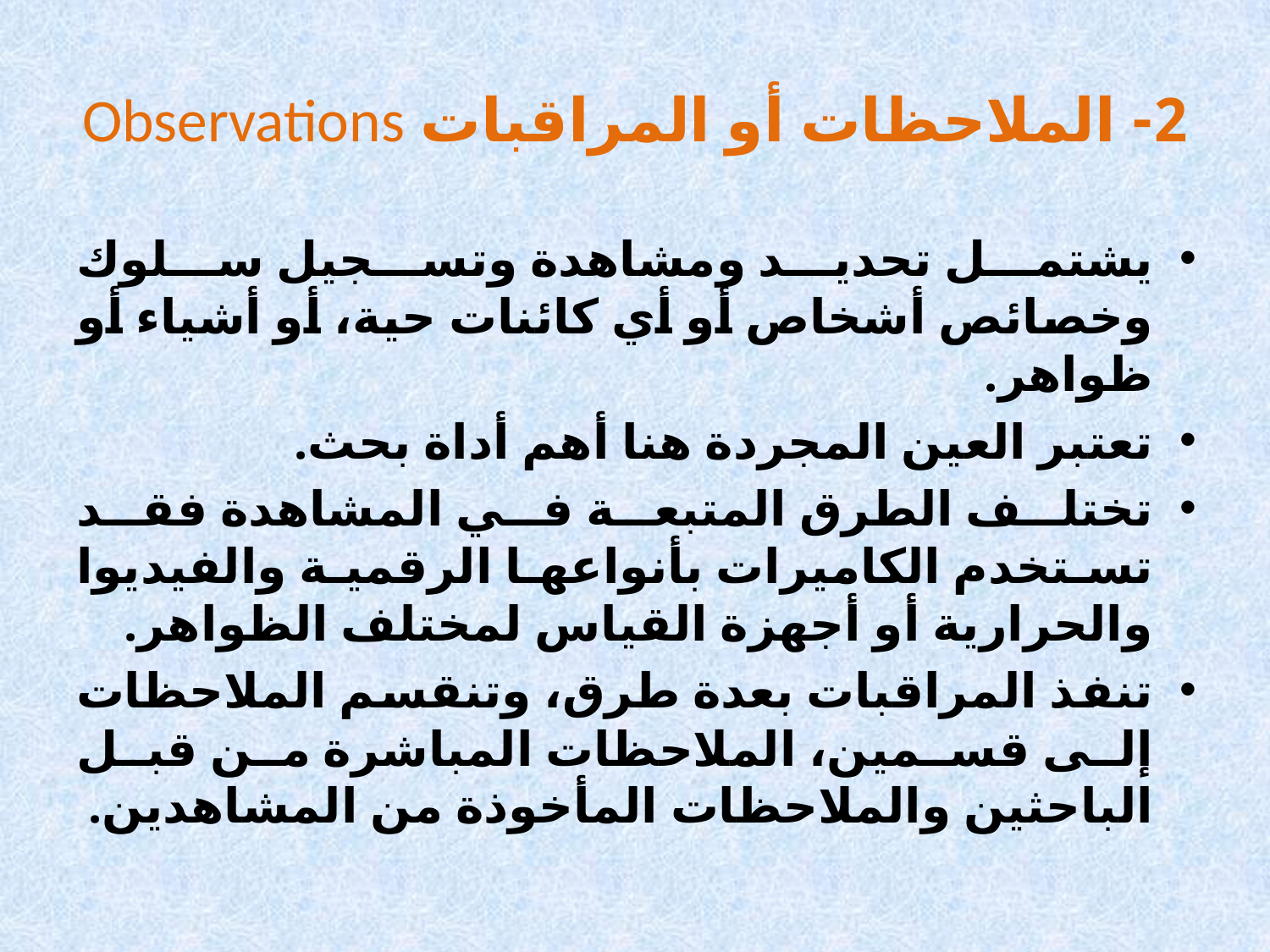

# 2- الملاحظات أو المراقبات Observations
يشتمل تحديد ومشاهدة وتسجيل سلوك وخصائص أشخاص أو أي كائنات حية، أو أشياء أو ظواهر.
تعتبر العين المجردة هنا أهم أداة بحث.
تختلف الطرق المتبعة في المشاهدة فقد تستخدم الكاميرات بأنواعها الرقمية والفيديوا والحرارية أو أجهزة القياس لمختلف الظواهر.
تنفذ المراقبات بعدة طرق، وتنقسم الملاحظات إلى قسمين، الملاحظات المباشرة من قبل الباحثين والملاحظات المأخوذة من المشاهدين.